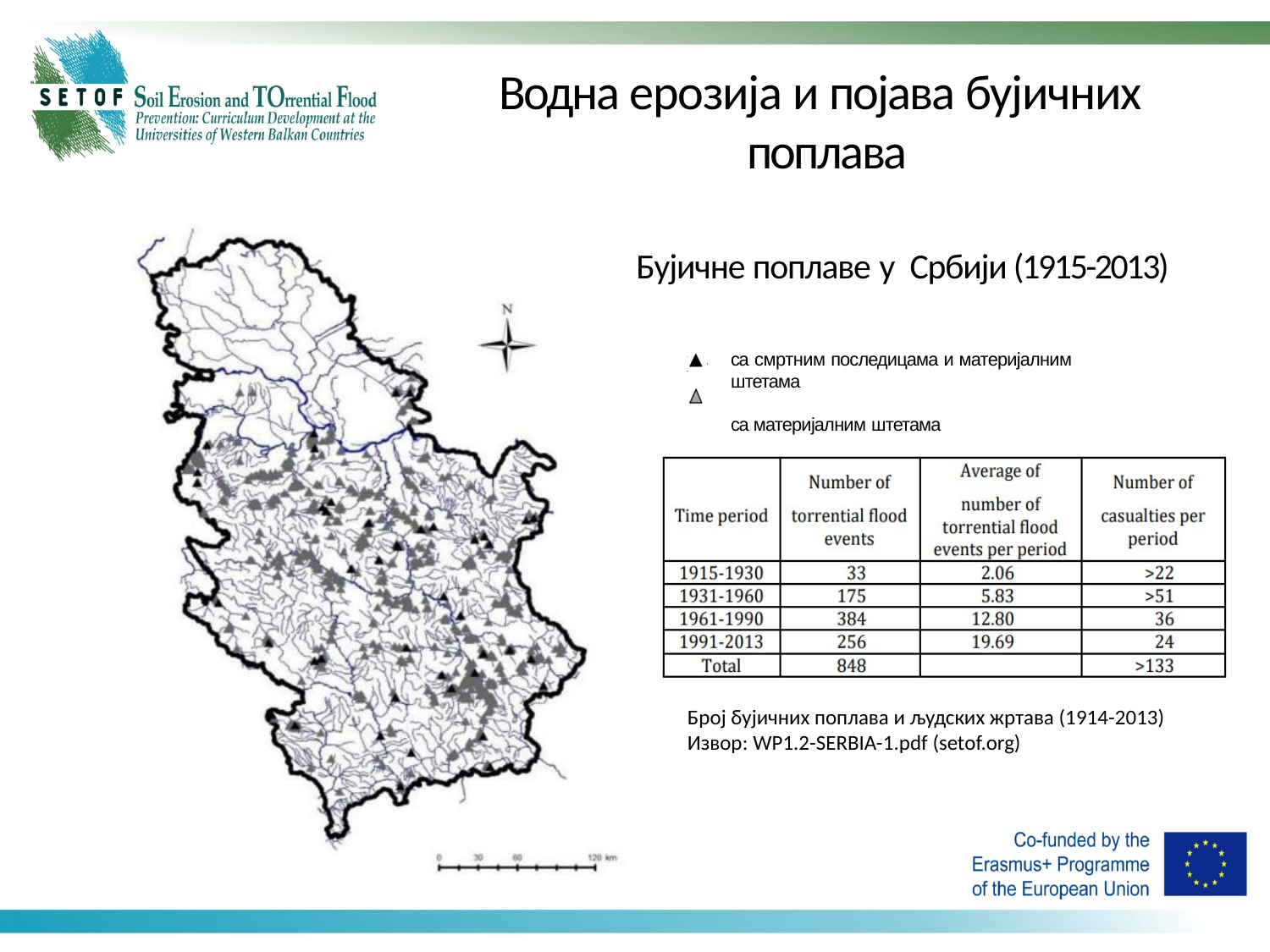

# Водна ерозија и појава бујичних   поплава

Бујичне поплаве у  Србији (1915-2013)
са смртним последицама и материјалним штетама

са материјалним штетама

Број бујичних поплава и људских жртава (1914-2013)
Извор: WP1.2-SERBIA-1.pdf (setof.org)